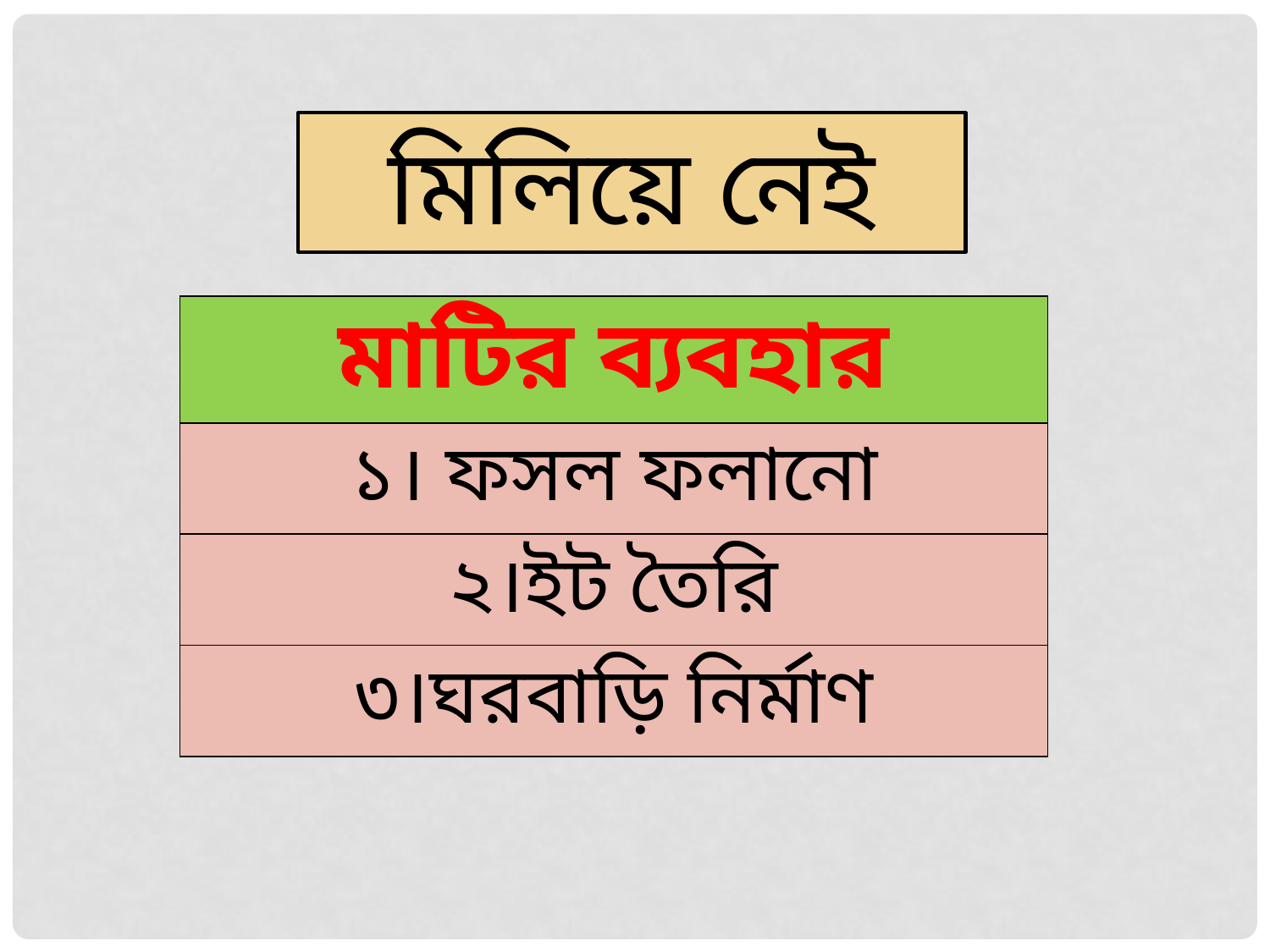

মিলিয়ে নেই
| মাটির ব্যবহার |
| --- |
| ১। ফসল ফলানো |
| ২।ইট তৈরি |
| ৩।ঘরবাড়ি নির্মাণ |